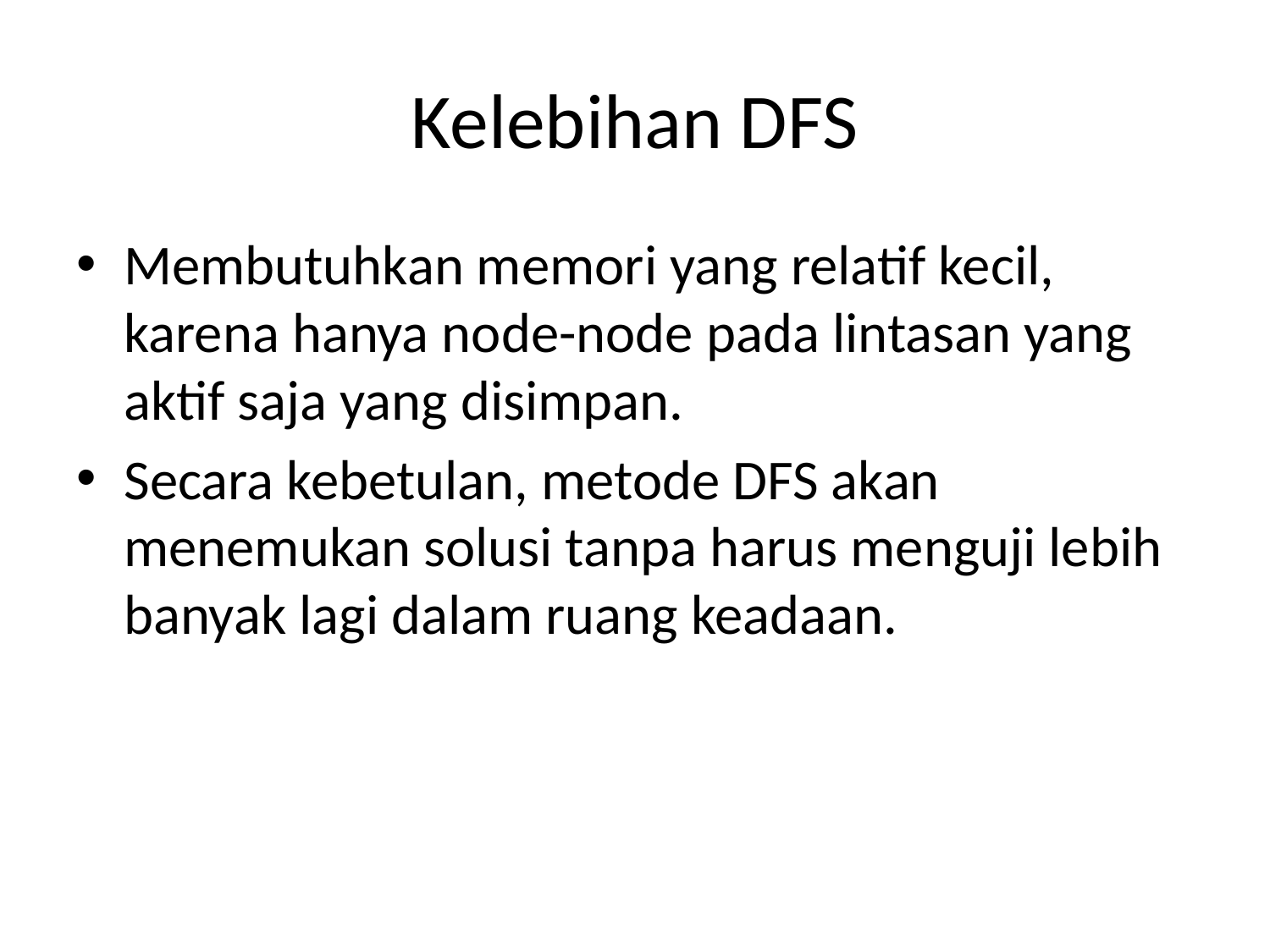

# Kelebihan DFS
Membutuhkan memori yang relatif kecil, karena hanya node-node pada lintasan yang aktif saja yang disimpan.
Secara kebetulan, metode DFS akan menemukan solusi tanpa harus menguji lebih banyak lagi dalam ruang keadaan.